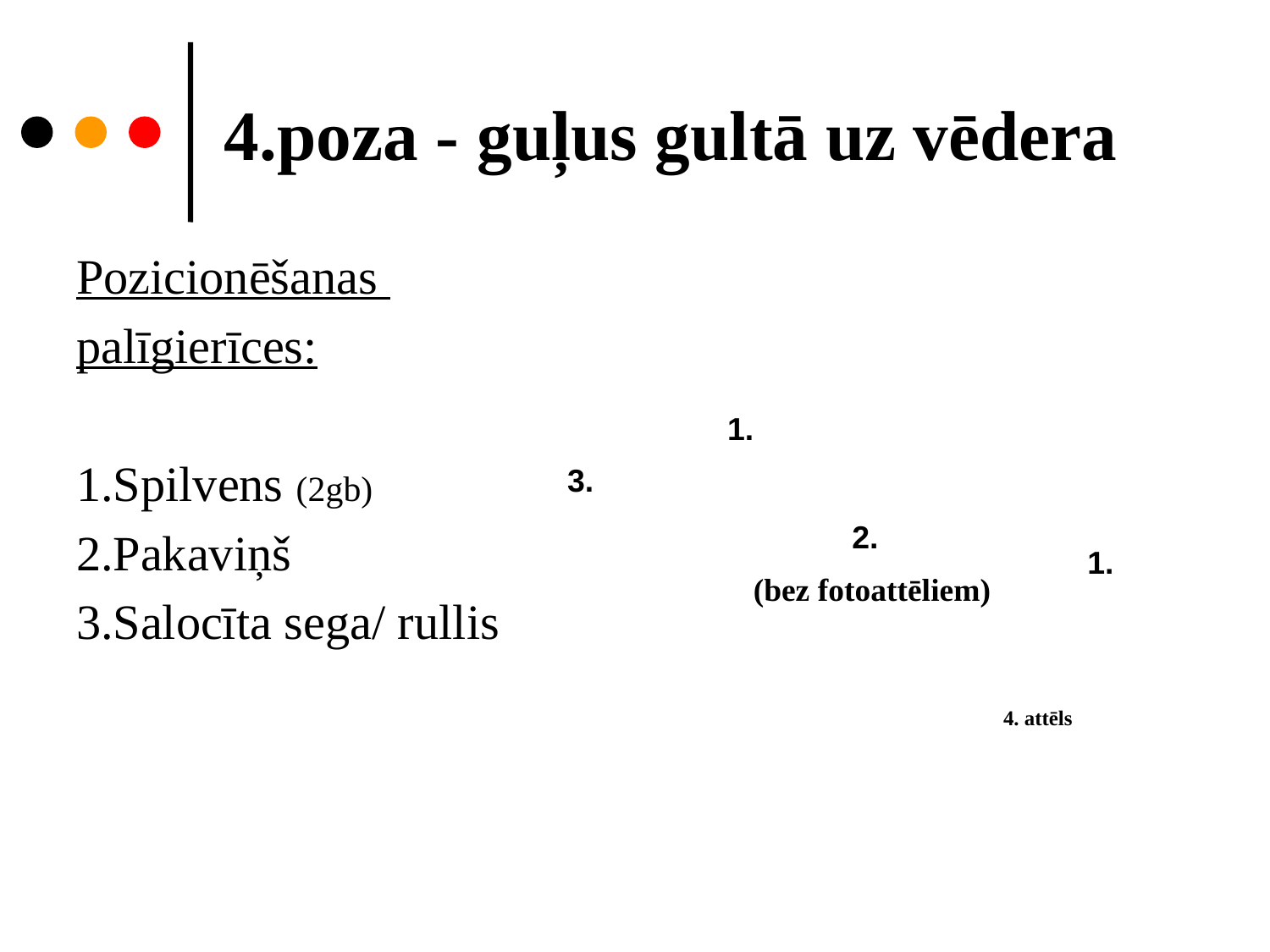

# 4.poza - guļus gultā uz vēdera

Pozicionēšanas
palīgierīces:

1.Spilvens (2gb)
2.Pakaviņš
3.Salocīta sega/ rullis

1.
3.
2.
1.
(bez fotoattēliem)
4. attēls